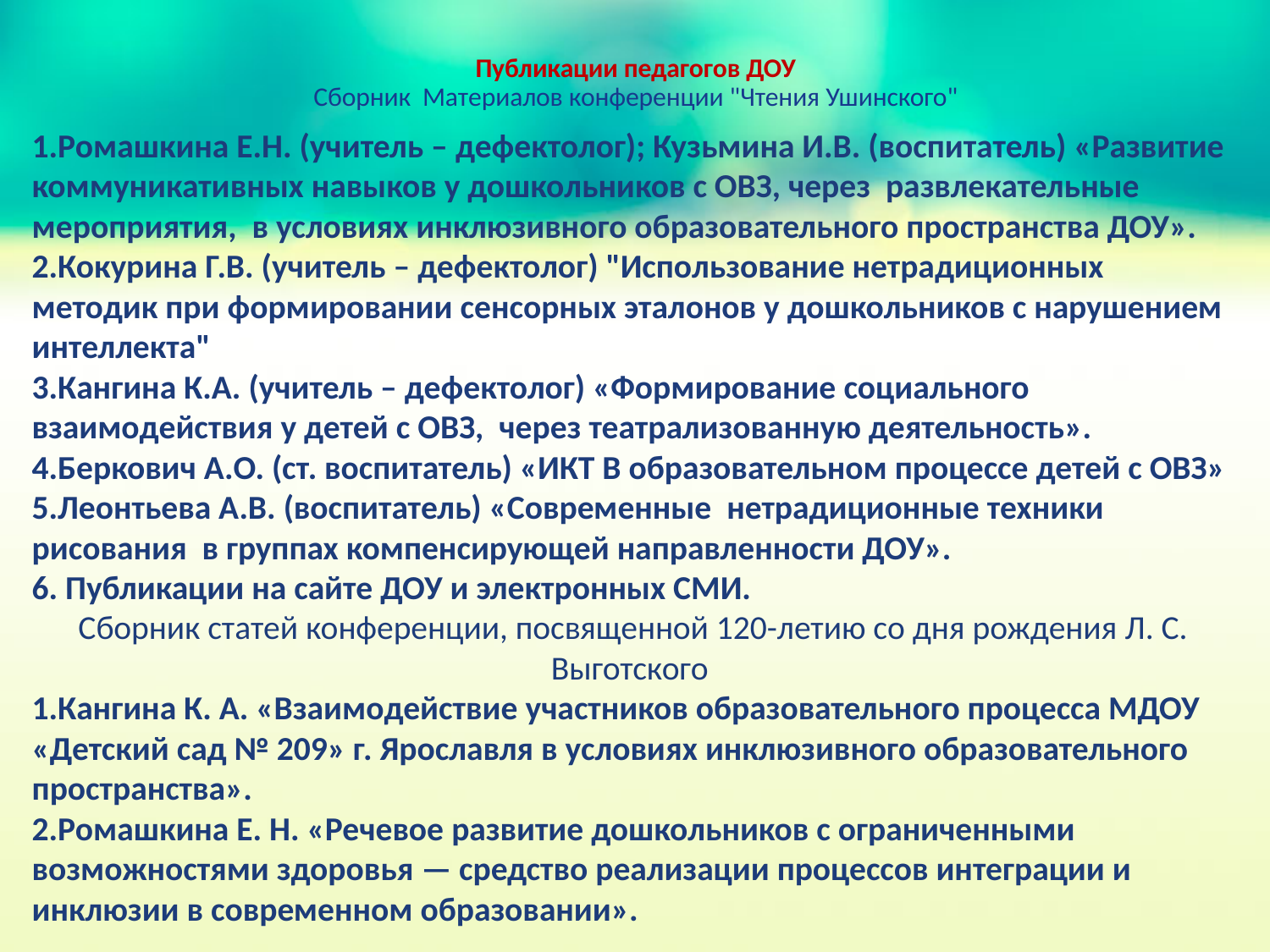

# Публикации педагогов ДОУ Сборник  Материалов конференции "Чтения Ушинского"
1.Ромашкина Е.Н. (учитель – дефектолог); Кузьмина И.В. (воспитатель) «Развитие коммуникативных навыков у дошкольников с ОВЗ, через  развлекательные  мероприятия,  в условиях инклюзивного образовательного пространства ДОУ».
2.Кокурина Г.В. (учитель – дефектолог) "Использование нетрадиционных методик при формировании сенсорных эталонов у дошкольников с нарушением интеллекта"
3.Кангина К.А. (учитель – дефектолог) «Формирование социального взаимодействия у детей с ОВЗ,  через театрализованную деятельность».
4.Беркович А.О. (ст. воспитатель) «ИКТ В образовательном процессе детей с ОВЗ»
5.Леонтьева А.В. (воспитатель) «Современные  нетрадиционные техники рисования  в группах компенсирующей направленности ДОУ».
6. Публикации на сайте ДОУ и электронных СМИ.
Сборник статей конференции, посвященной 120-летию со дня рождения Л. С. Выготского
1.Кангина К. А. «Взаимодействие участников образовательного процесса МДОУ «Детский сад № 209» г. Ярославля в условиях инклюзивного образовательного пространства».
2.Ромашкина Е. Н. «Речевое развитие дошкольников с ограниченными возможностями здоровья — средство реализации процессов интеграции и инклюзии в современном образовании».